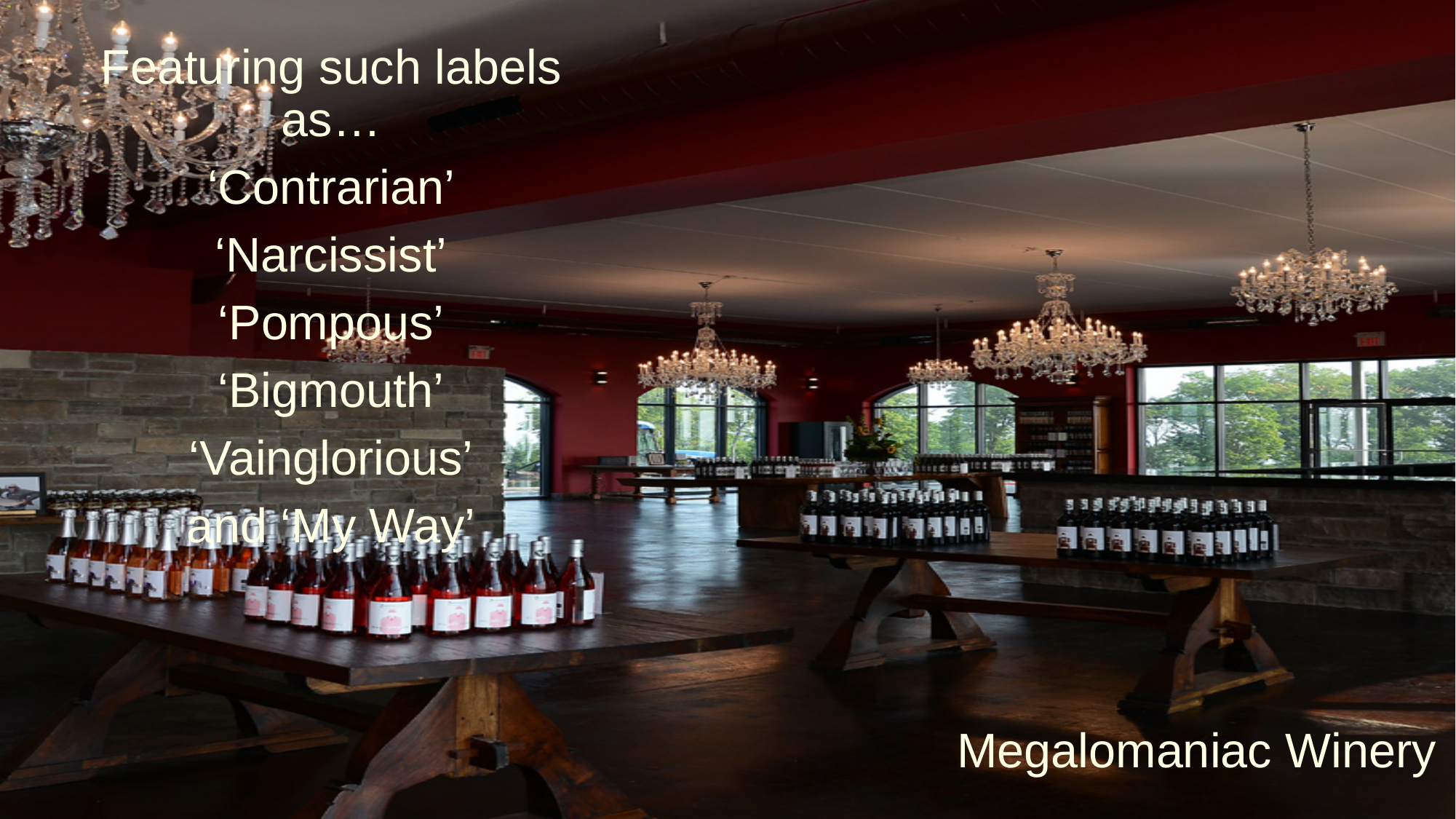

Featuring such labels as…
‘Contrarian’
‘Narcissist’
‘Pompous’
‘Bigmouth’
‘Vainglorious’
and ‘My Way’
Megalomaniac Winery